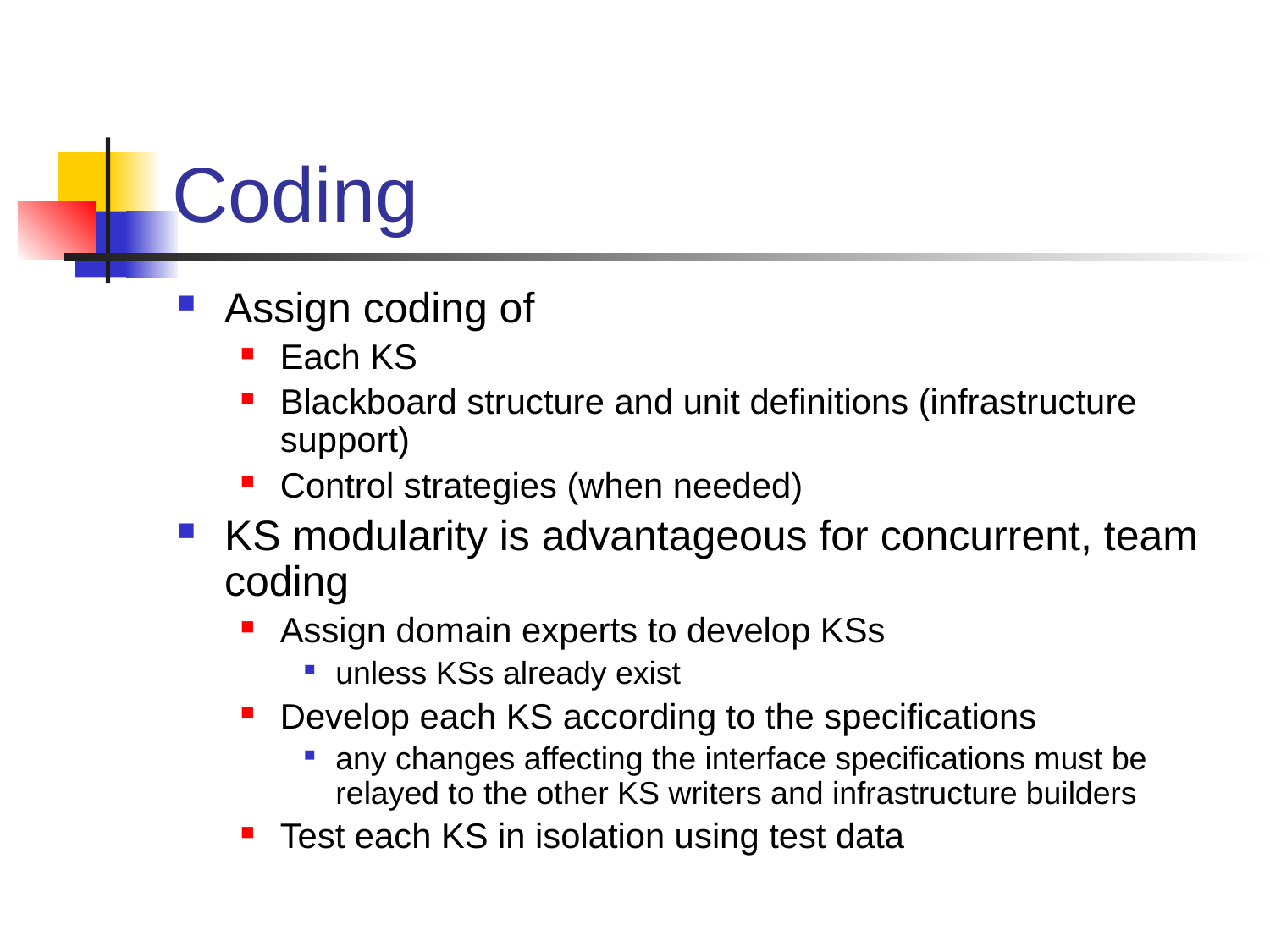

# Coding
Assign coding of
Each KS
Blackboard structure and unit definitions (infrastructure support)
Control strategies (when needed)
KS modularity is advantageous for concurrent, team coding
Assign domain experts to develop KSs
unless KSs already exist
Develop each KS according to the specifications
any changes affecting the interface specifications must be relayed to the other KS writers and infrastructure builders
Test each KS in isolation using test data